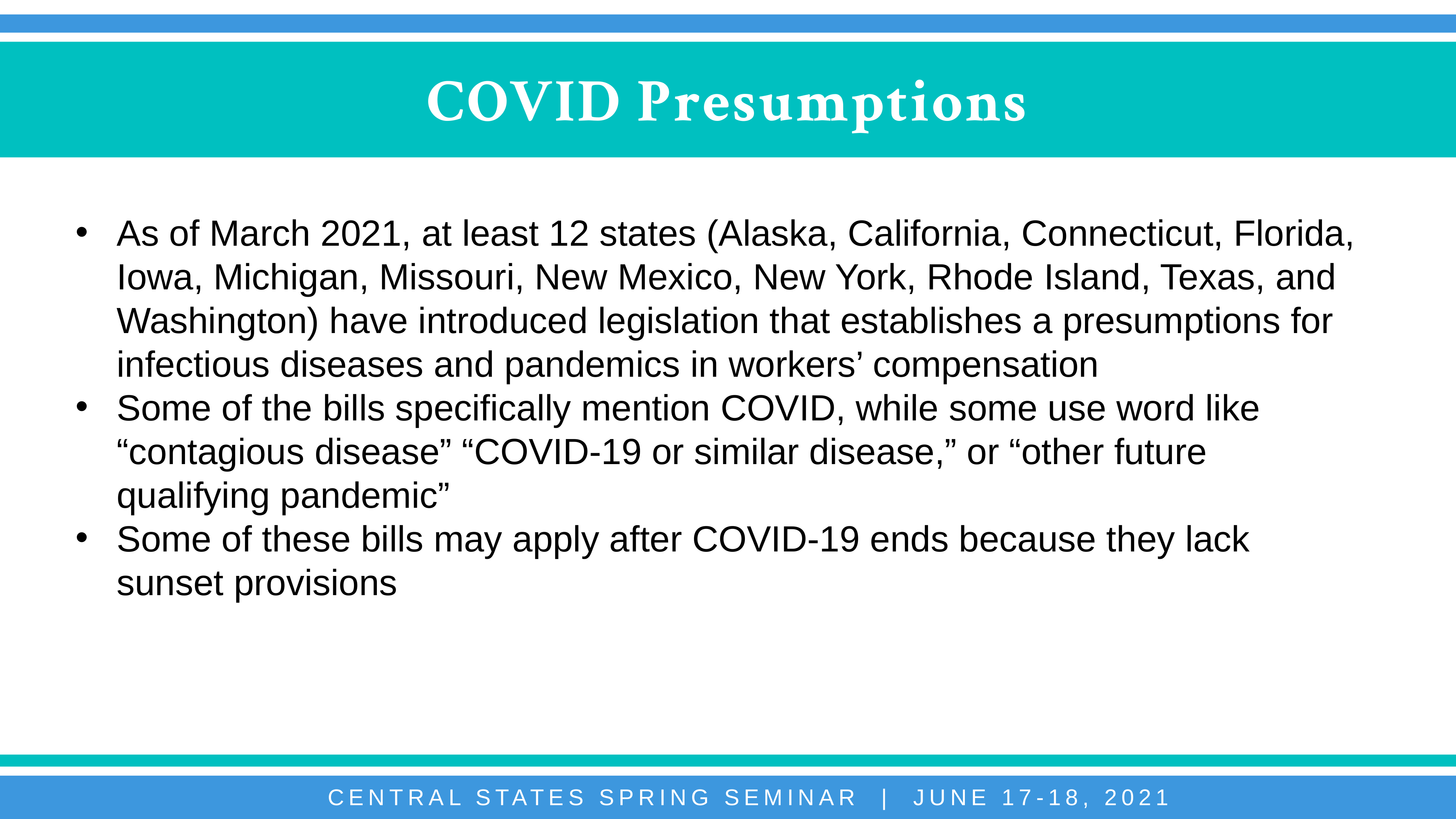

COVID Presumptions
As of March 2021, at least 12 states (Alaska, California, Connecticut, Florida, Iowa, Michigan, Missouri, New Mexico, New York, Rhode Island, Texas, and Washington) have introduced legislation that establishes a presumptions for infectious diseases and pandemics in workers’ compensation
Some of the bills specifically mention COVID, while some use word like “contagious disease” “COVID-19 or similar disease,” or “other future qualifying pandemic”
Some of these bills may apply after COVID-19 ends because they lack sunset provisions

CENTRAL STATES SPRING SEMINAR  |  JUNE 17-18, 2021